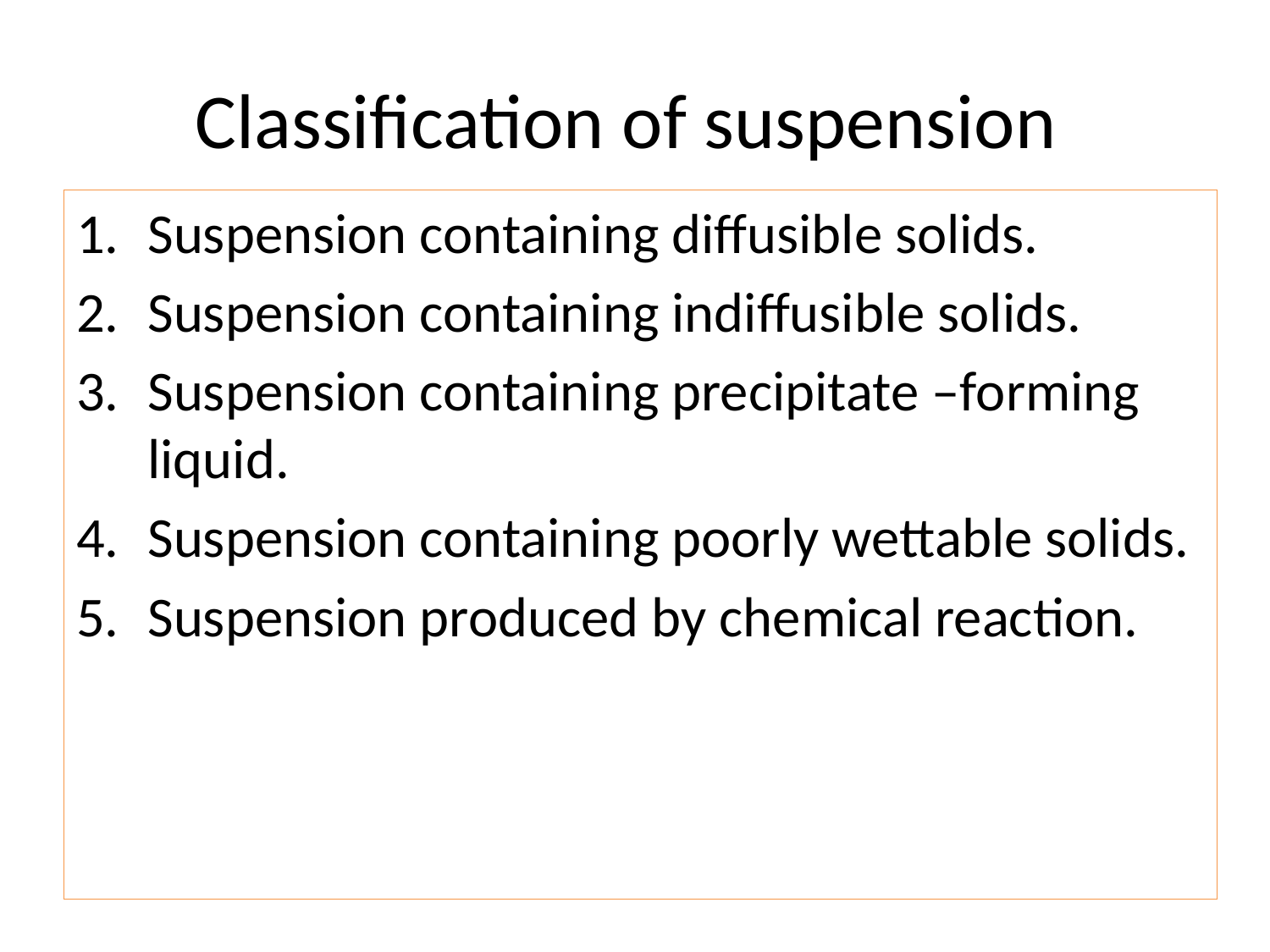

# Classification of suspension
Suspension containing diffusible solids.
Suspension containing indiffusible solids.
Suspension containing precipitate –forming liquid.
Suspension containing poorly wettable solids.
Suspension produced by chemical reaction.